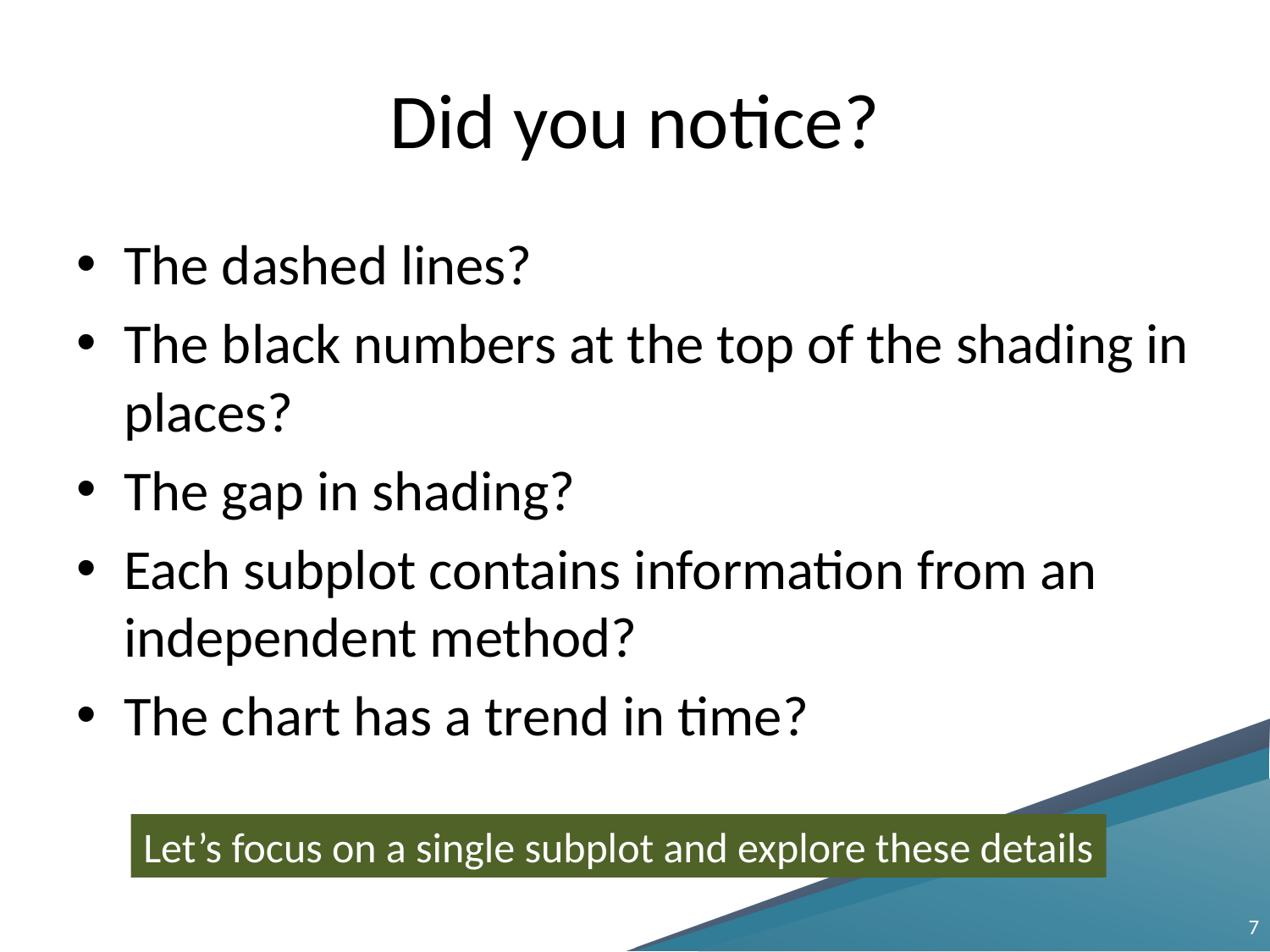

# Did you notice?
The dashed lines?
The black numbers at the top of the shading in places?
The gap in shading?
Each subplot contains information from an independent method?
The chart has a trend in time?
Let’s focus on a single subplot and explore these details
7